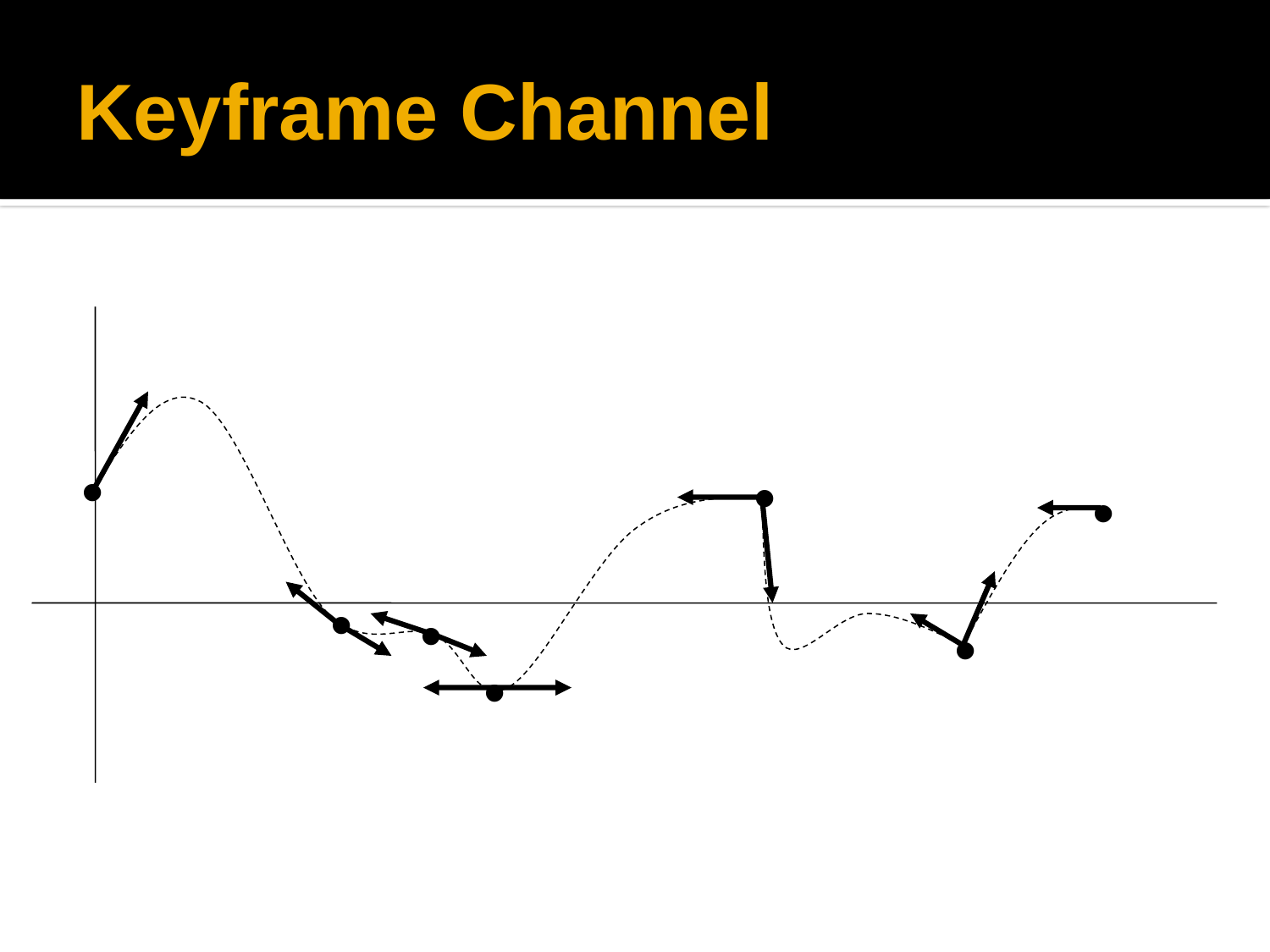

# Keyframe Channel

•
•
•

•

•

•

•